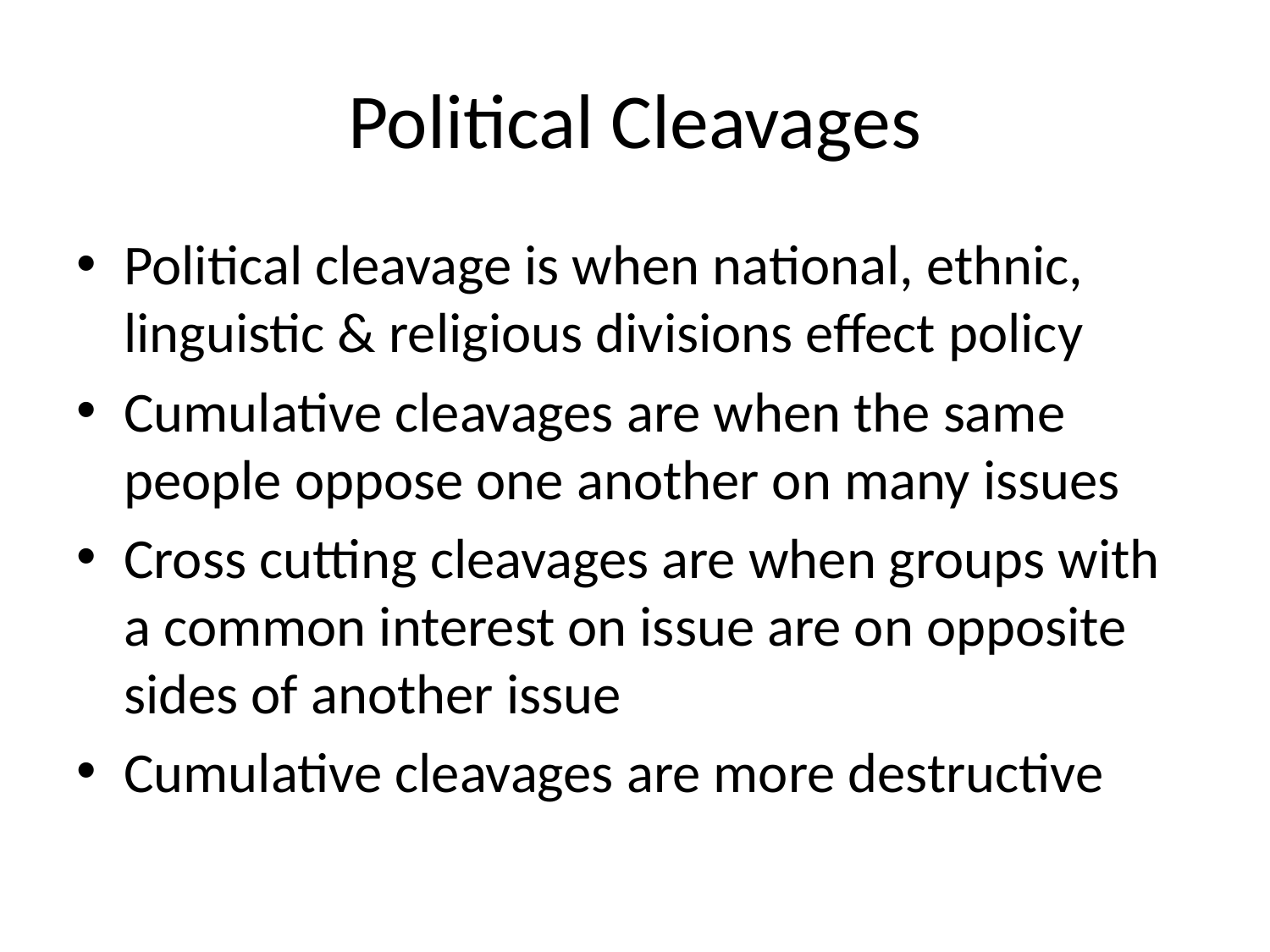

# Political Cleavages
Political cleavage is when national, ethnic, linguistic & religious divisions effect policy
Cumulative cleavages are when the same people oppose one another on many issues
Cross cutting cleavages are when groups with a common interest on issue are on opposite sides of another issue
Cumulative cleavages are more destructive